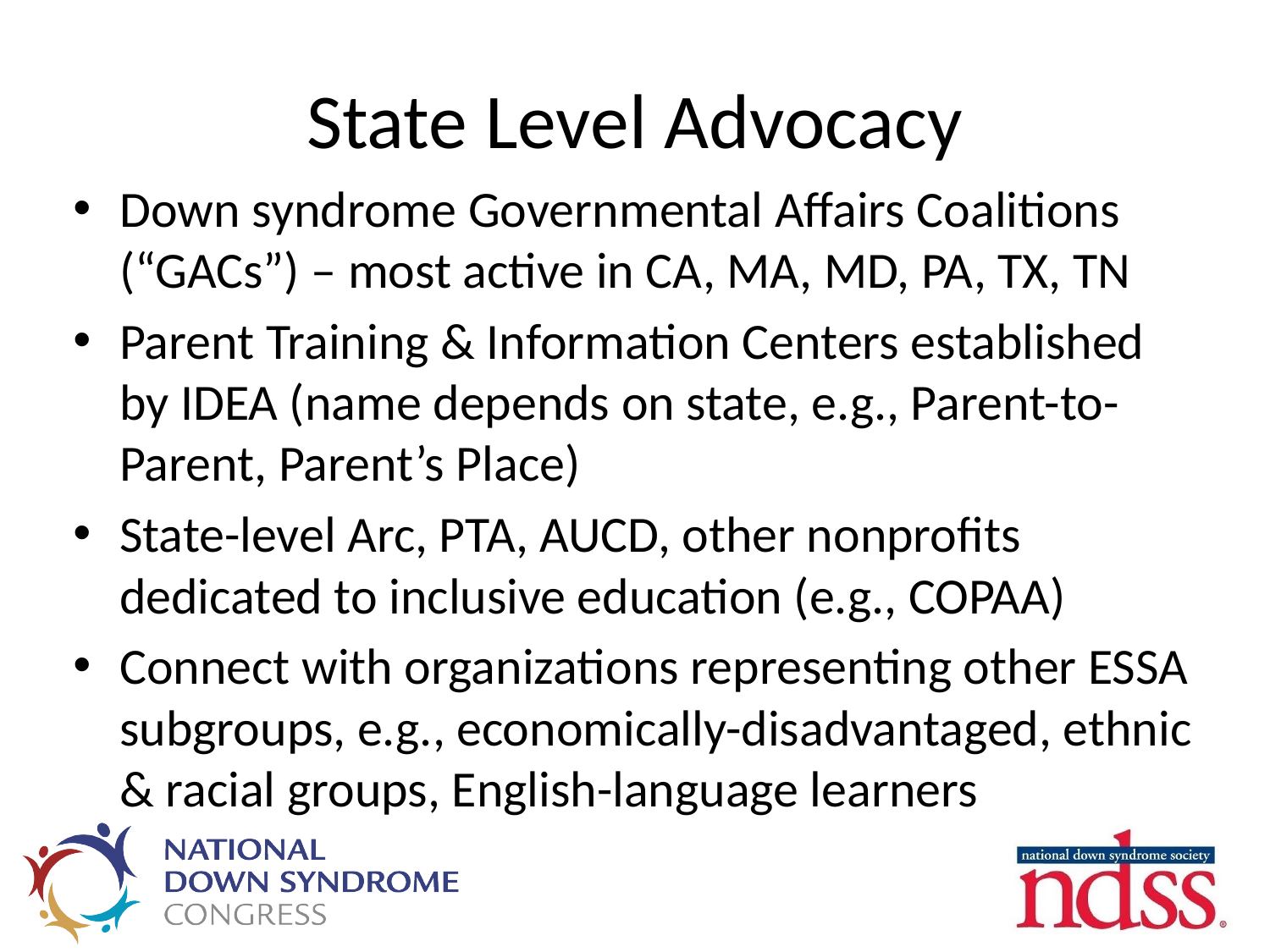

# State Level Advocacy
Down syndrome Governmental Affairs Coalitions (“GACs”) – most active in CA, MA, MD, PA, TX, TN
Parent Training & Information Centers established by IDEA (name depends on state, e.g., Parent-to-Parent, Parent’s Place)
State-level Arc, PTA, AUCD, other nonprofits dedicated to inclusive education (e.g., COPAA)
Connect with organizations representing other ESSA subgroups, e.g., economically-disadvantaged, ethnic & racial groups, English-language learners